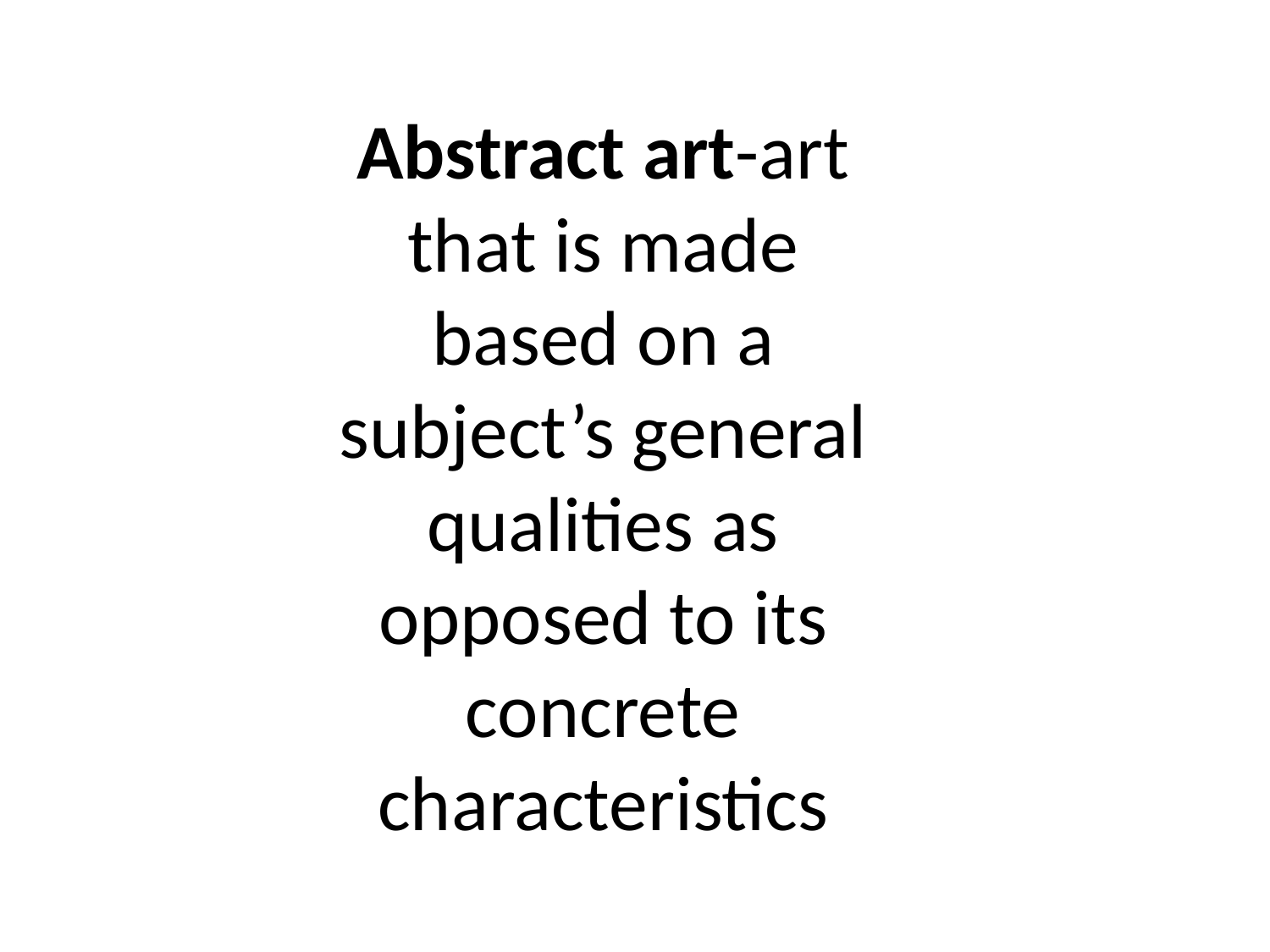

Abstract art-art that is made based on a subject’s general qualities as opposed to its concrete characteristics